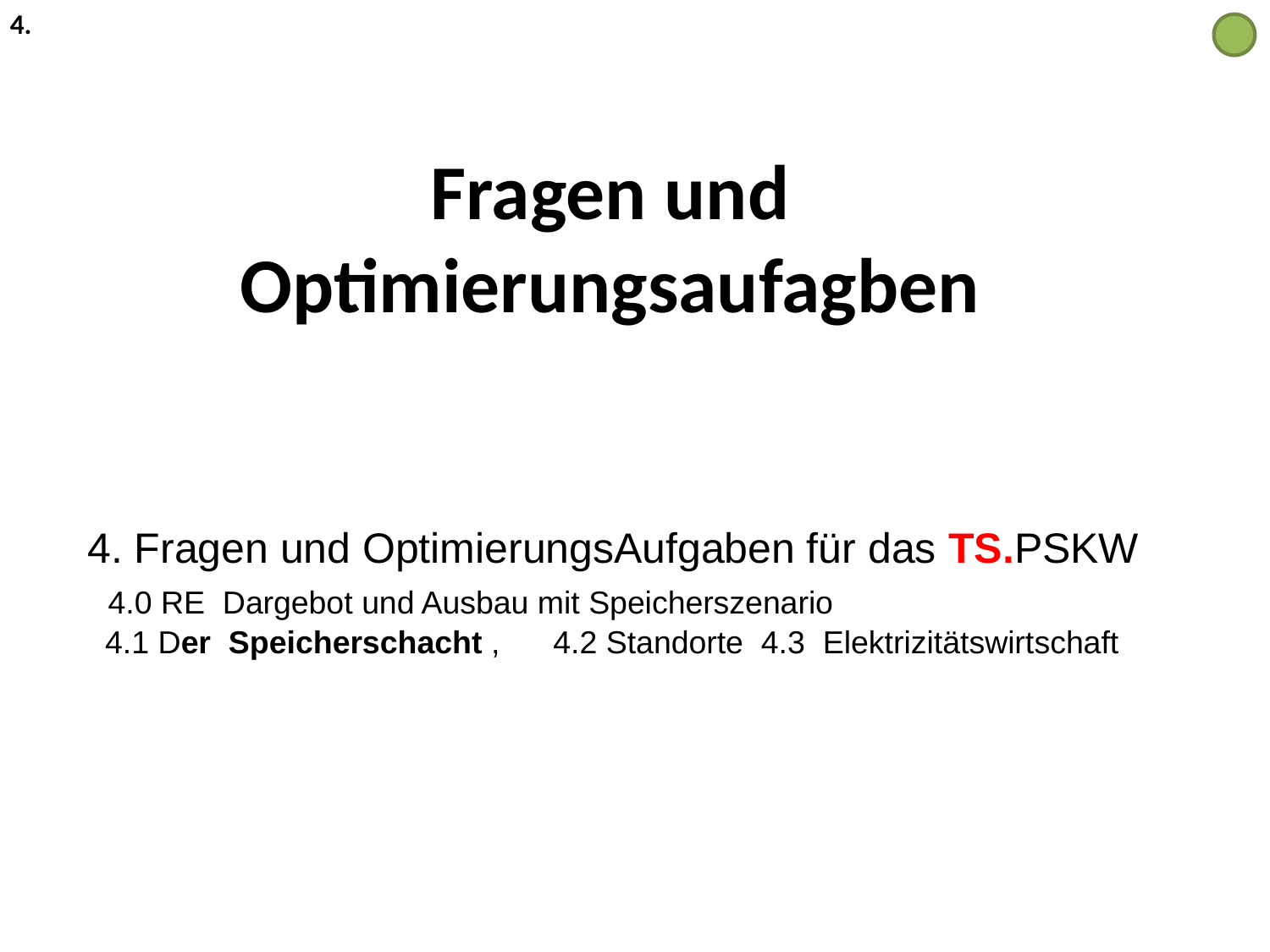

4.

Fragen und Optimierungsaufagben
4. Fragen und OptimierungsAufgaben für das TS.PSKW
  4.0 RE  Dargebot und Ausbau mit Speicherszenario
  4.1 Der  Speicherschacht ,      4.2 Standorte  4.3  Elektrizitätswirtschaft